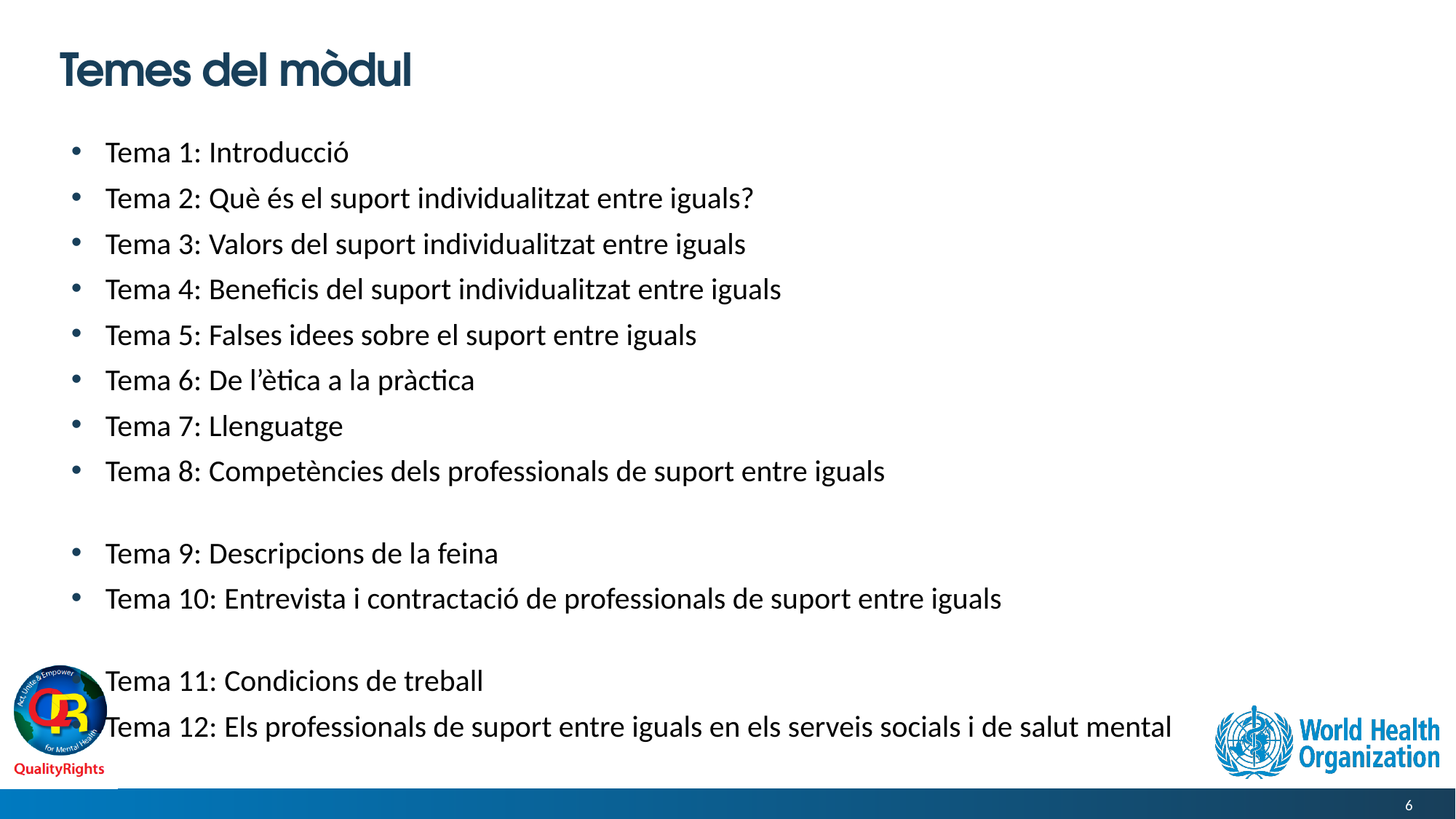

# Temes del mòdul
Tema 1: Introducció
Tema 2: Què és el suport individualitzat entre iguals?
Tema 3: Valors del suport individualitzat entre iguals
Tema 4: Beneficis del suport individualitzat entre iguals
Tema 5: Falses idees sobre el suport entre iguals
Tema 6: De l’ètica a la pràctica
Tema 7: Llenguatge
Tema 8: Competències dels professionals de suport entre iguals
Tema 9: Descripcions de la feina
Tema 10: Entrevista i contractació de professionals de suport entre iguals
Tema 11: Condicions de treball
Tema 12: Els professionals de suport entre iguals en els serveis socials i de salut mental